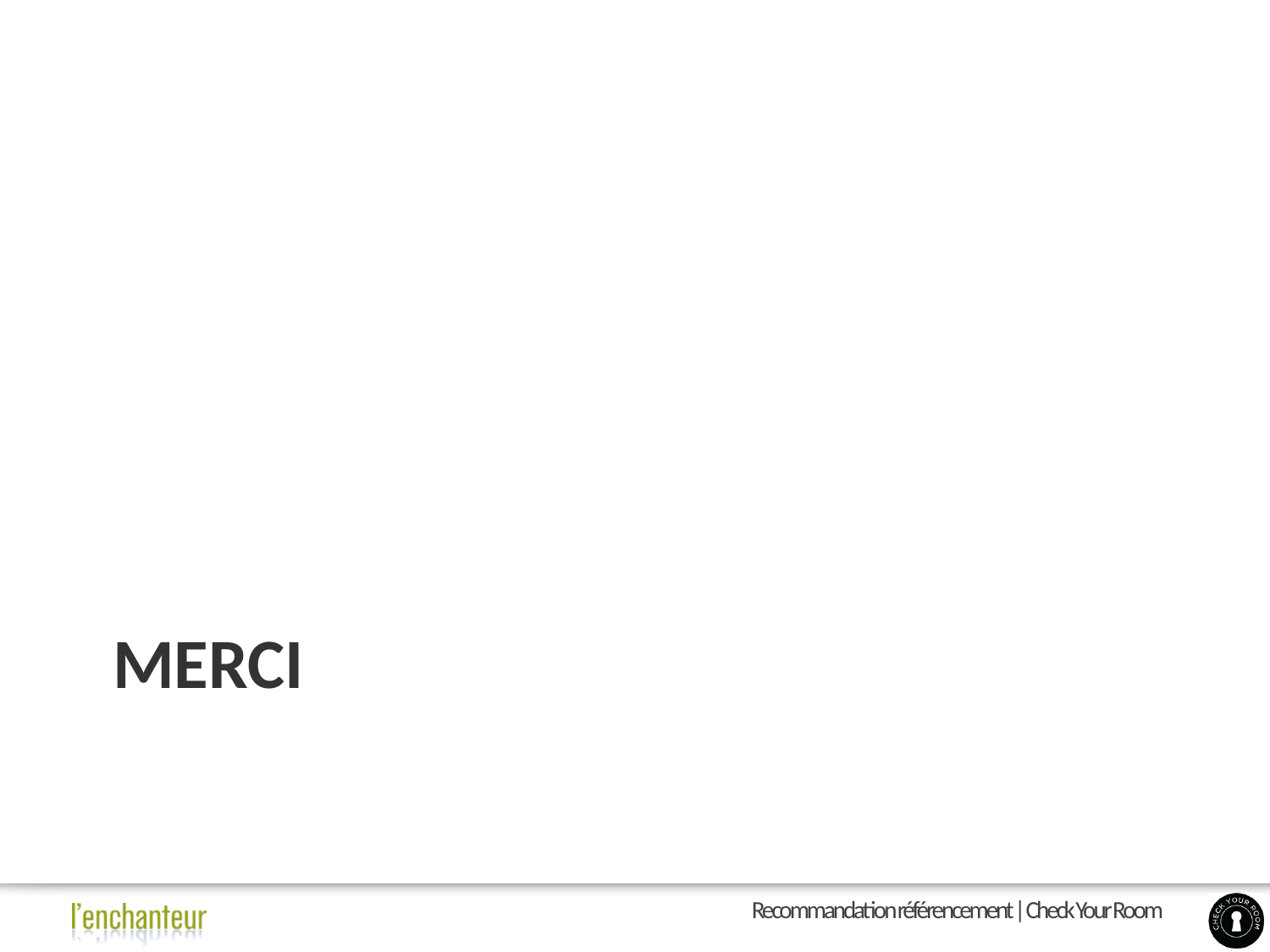

# Merci
Recommandation référencement | Check Your Room